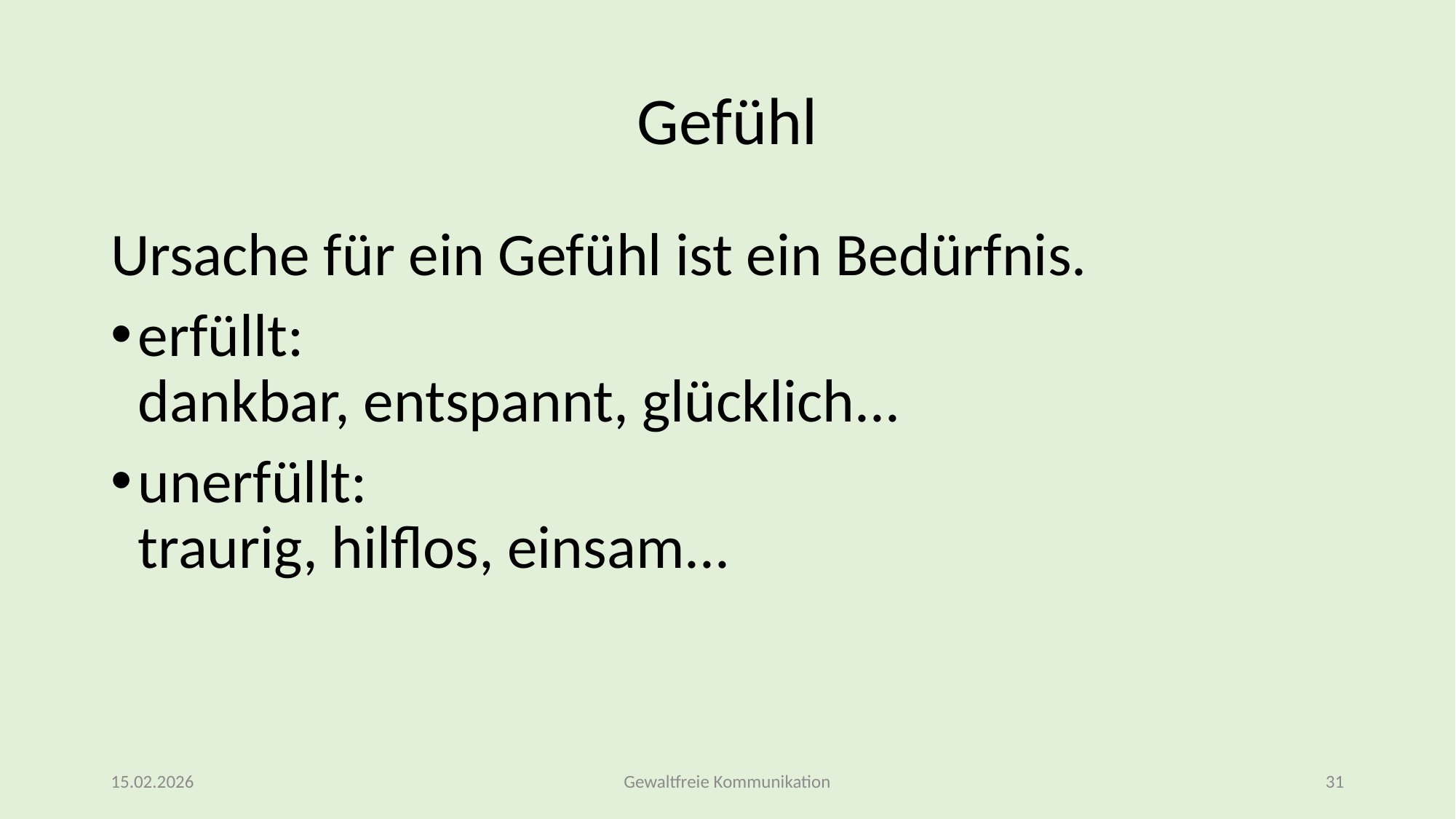

# Gefühl
Ursache für ein Gefühl ist ein Bedürfnis.
erfüllt:
dankbar, entspannt, glücklich...
unerfüllt:
traurig, hilflos, einsam...
15.02.2026
Gewaltfreie Kommunikation
31